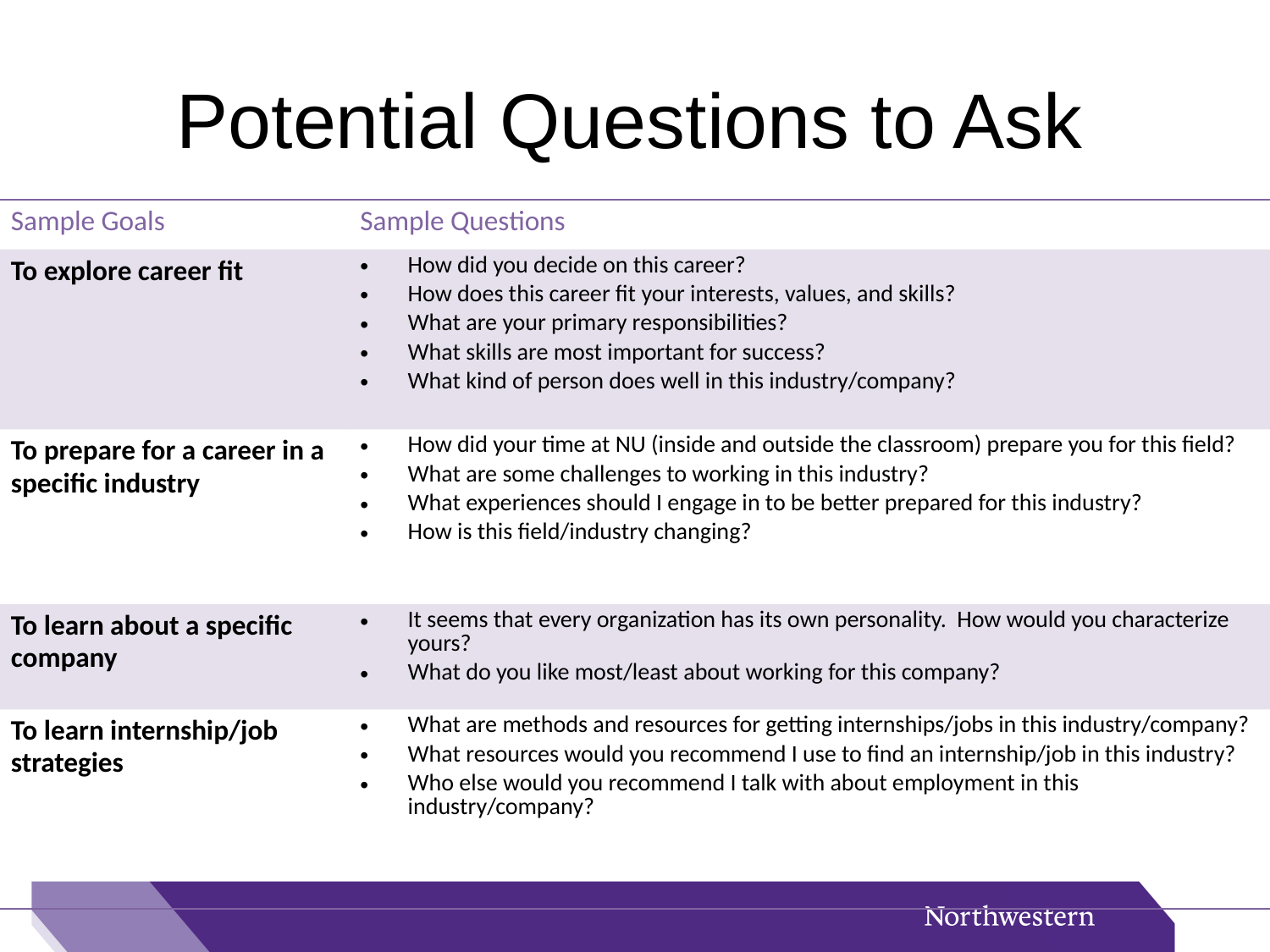

# Potential Questions to Ask
| Sample Goals | Sample Questions |
| --- | --- |
| To explore career fit | How did you decide on this career? How does this career fit your interests, values, and skills? What are your primary responsibilities? What skills are most important for success? What kind of person does well in this industry/company? |
| To prepare for a career in a specific industry | How did your time at NU (inside and outside the classroom) prepare you for this field? What are some challenges to working in this industry? What experiences should I engage in to be better prepared for this industry? How is this field/industry changing? |
| To learn about a specific company | It seems that every organization has its own personality. How would you characterize yours? What do you like most/least about working for this company? |
| To learn internship/job strategies | What are methods and resources for getting internships/jobs in this industry/company? What resources would you recommend I use to find an internship/job in this industry? Who else would you recommend I talk with about employment in this industry/company? |